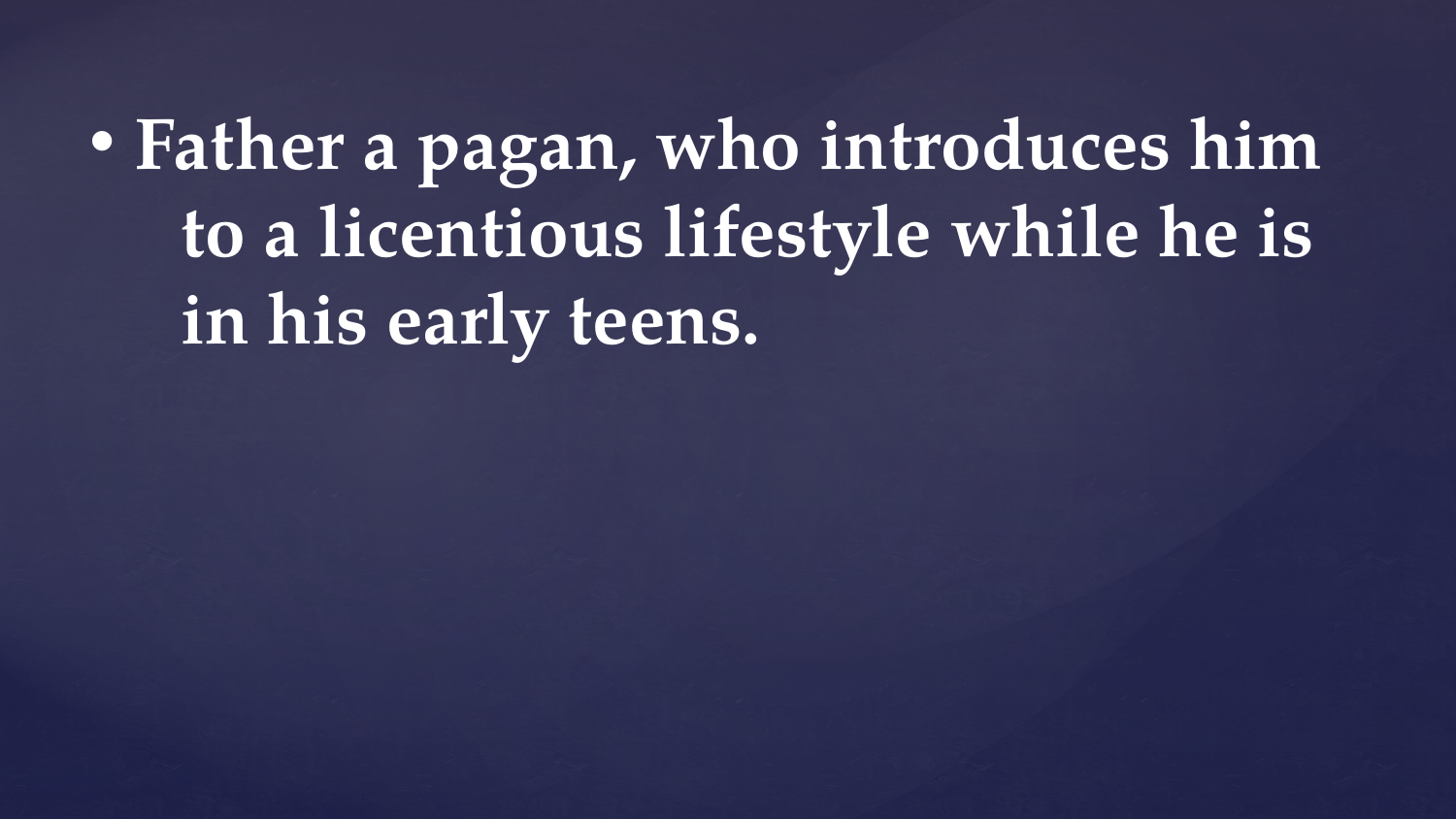

Father a pagan, who introduces him
     to a licentious lifestyle while he is
     in his early teens.